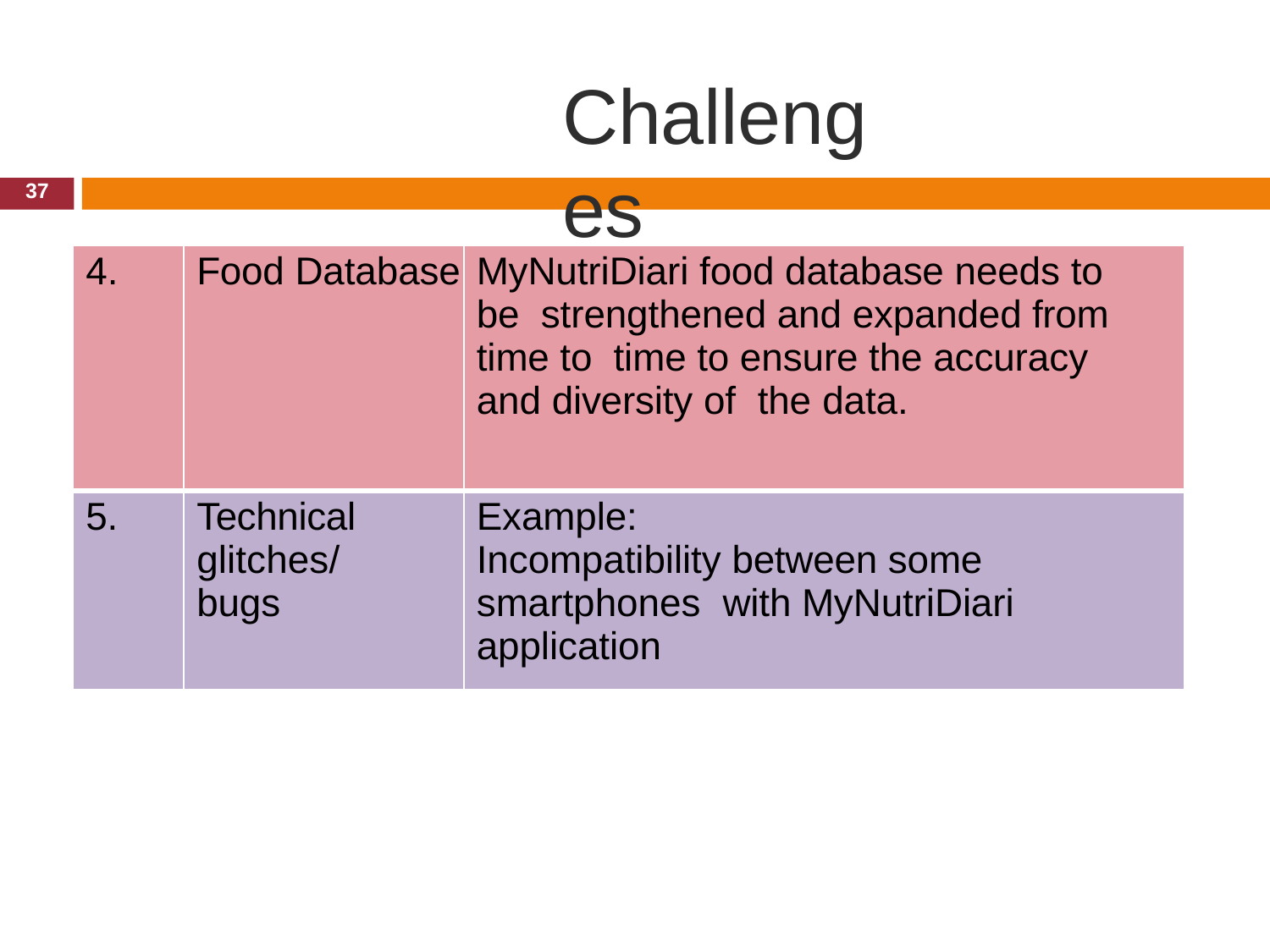

# Challenges
37
| 4. | Food Database | MyNutriDiari food database needs to be strengthened and expanded from time to time to ensure the accuracy and diversity of the data. |
| --- | --- | --- |
| 5. | Technical glitches/ bugs | Example: Incompatibility between some smartphones with MyNutriDiari application |